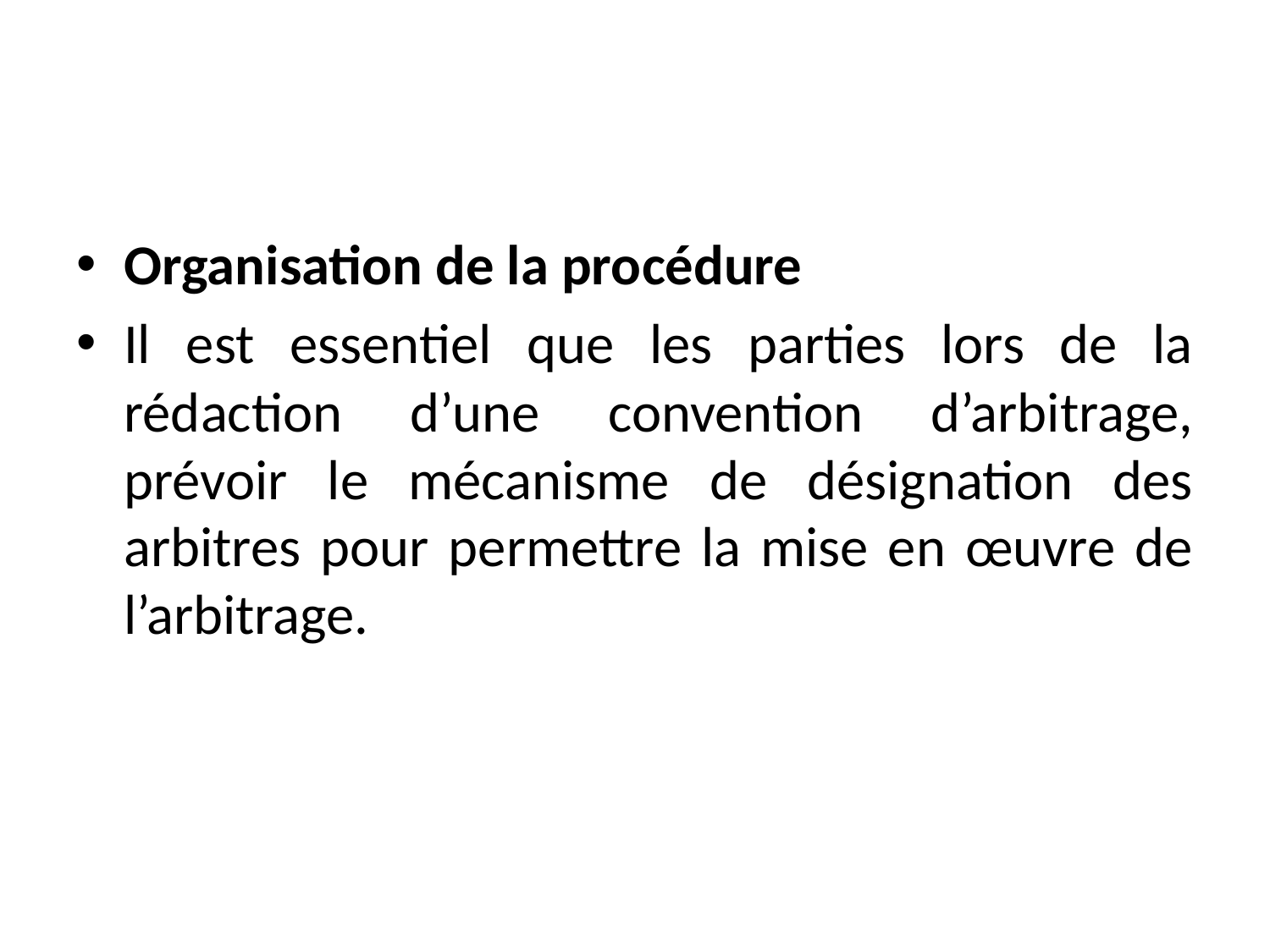

#
Organisation de la procédure
Il est essentiel que les parties lors de la rédaction d’une convention d’arbitrage, prévoir le mécanisme de désignation des arbitres pour permettre la mise en œuvre de l’arbitrage.